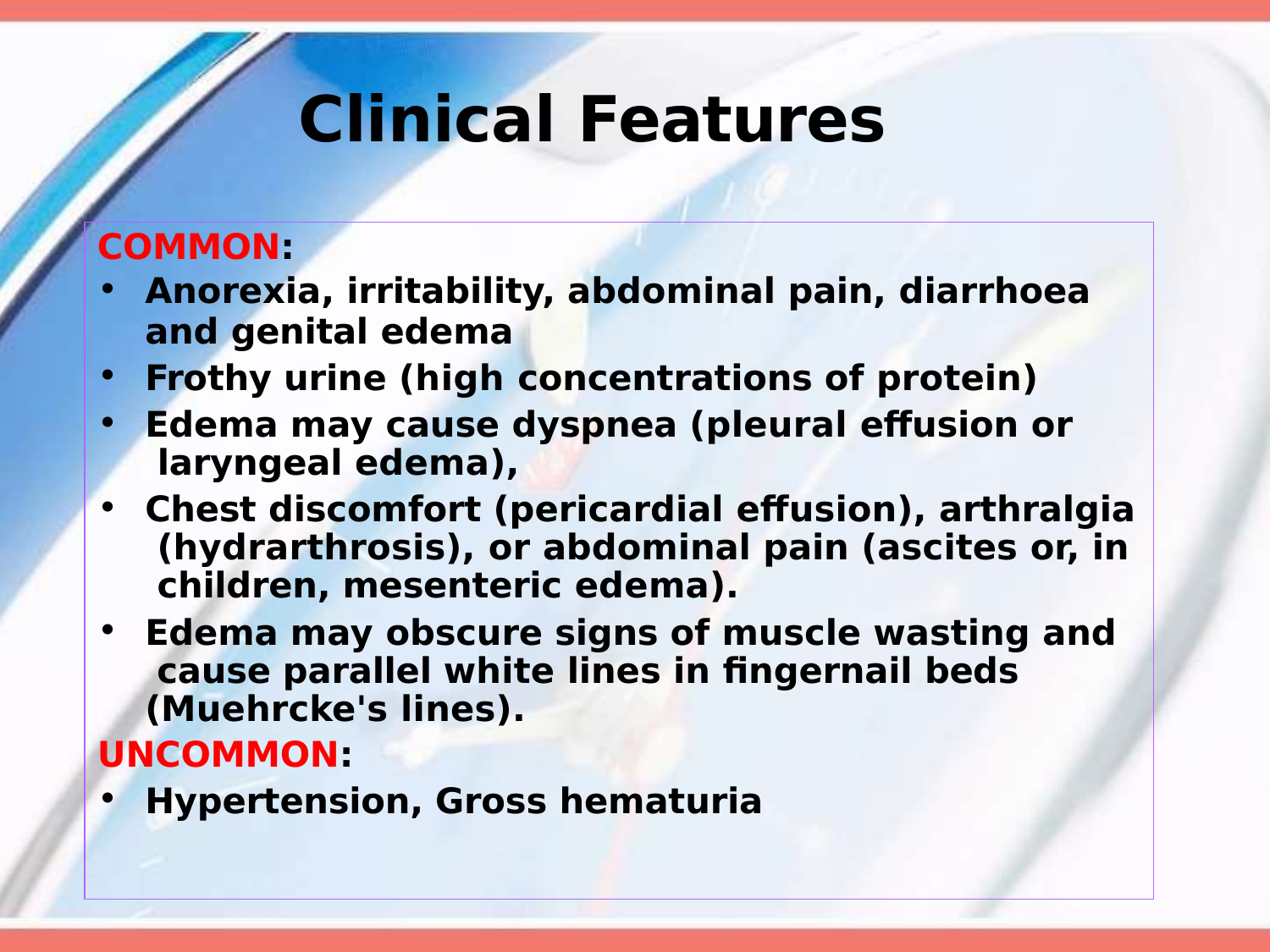

# Clinical Features
COMMON:
Anorexia, irritability, abdominal pain, diarrhoea
and genital edema
Frothy urine (high concentrations of protein)
Edema may cause dyspnea (pleural effusion or  laryngeal edema),
Chest discomfort (pericardial effusion), arthralgia  (hydrarthrosis), or abdominal pain (ascites or, in  children, mesenteric edema).
Edema may obscure signs of muscle wasting and  cause parallel white lines in fingernail beds  (Muehrcke's lines).
UNCOMMON:
Hypertension, Gross hematuria